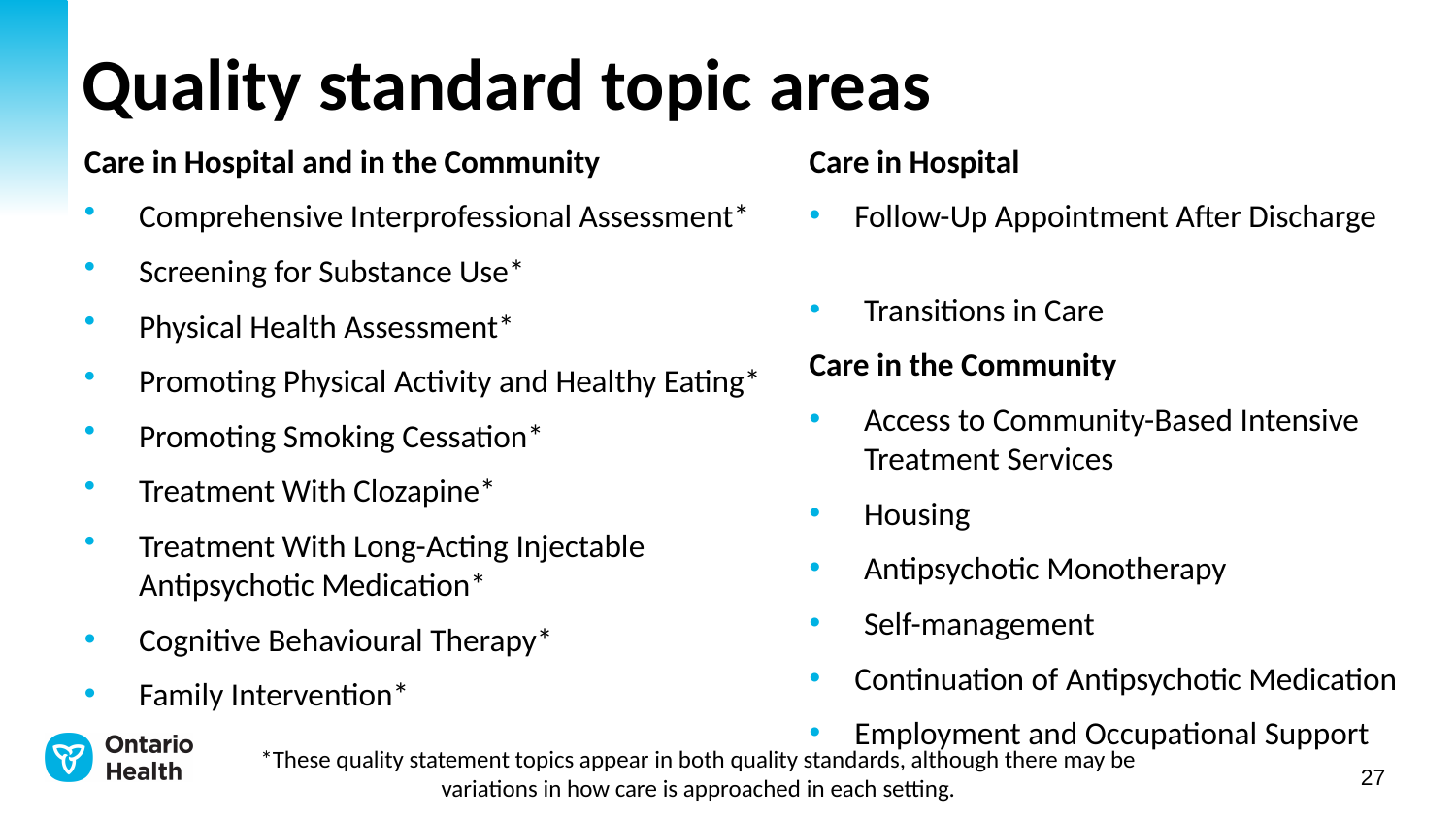

# Quality standard topic areas
Care in Hospital and in the Community
Comprehensive Interprofessional Assessment*
Screening for Substance Use*
Physical Health Assessment*
Promoting Physical Activity and Healthy Eating*
Promoting Smoking Cessation*
Treatment With Clozapine*
Treatment With Long-Acting Injectable Antipsychotic Medication*
Cognitive Behavioural Therapy*
Family Intervention*

Care in Hospital
Follow-Up Appointment After Discharge
Transitions in Care
Care in the Community
Access to Community-Based Intensive Treatment Services
Housing
Antipsychotic Monotherapy
Self-management
Continuation of Antipsychotic Medication
Employment and Occupational Support

*These quality statement topics appear in both quality standards, although there may be variations in how care is approached in each setting.